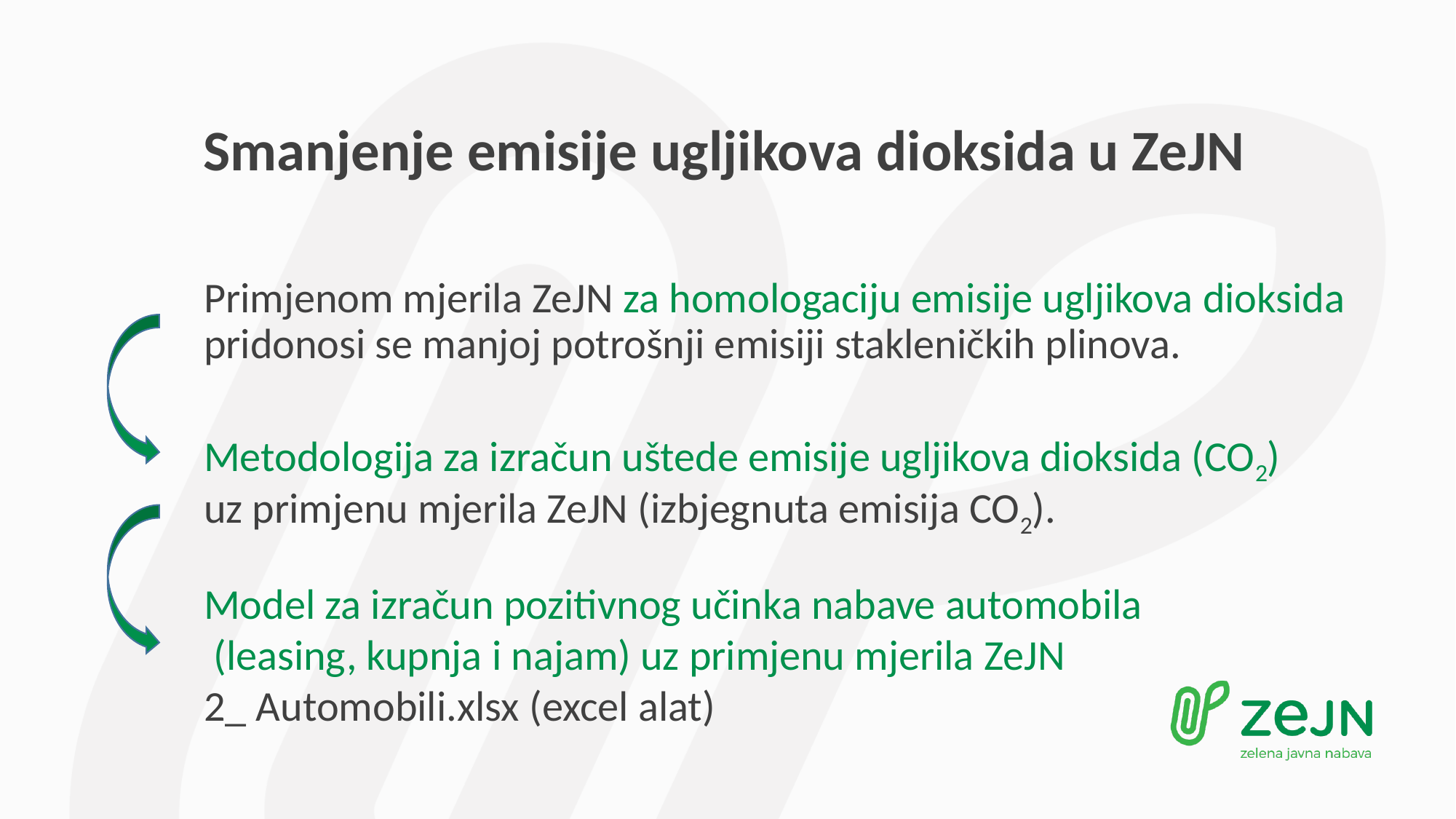

# Smanjenje emisije ugljikova dioksida u ZeJN
Primjenom mjerila ZeJN za homologaciju emisije ugljikova dioksida pridonosi se manjoj potrošnji emisiji stakleničkih plinova.

Metodologija za izračun uštede emisije ugljikova dioksida (CO2) uz primjenu mjerila ZeJN (izbjegnuta emisija CO2).

Model za izračun pozitivnog učinka nabave automobila
 (leasing, kupnja i najam) uz primjenu mjerila ZeJN
2_ Automobili.xlsx (excel alat)